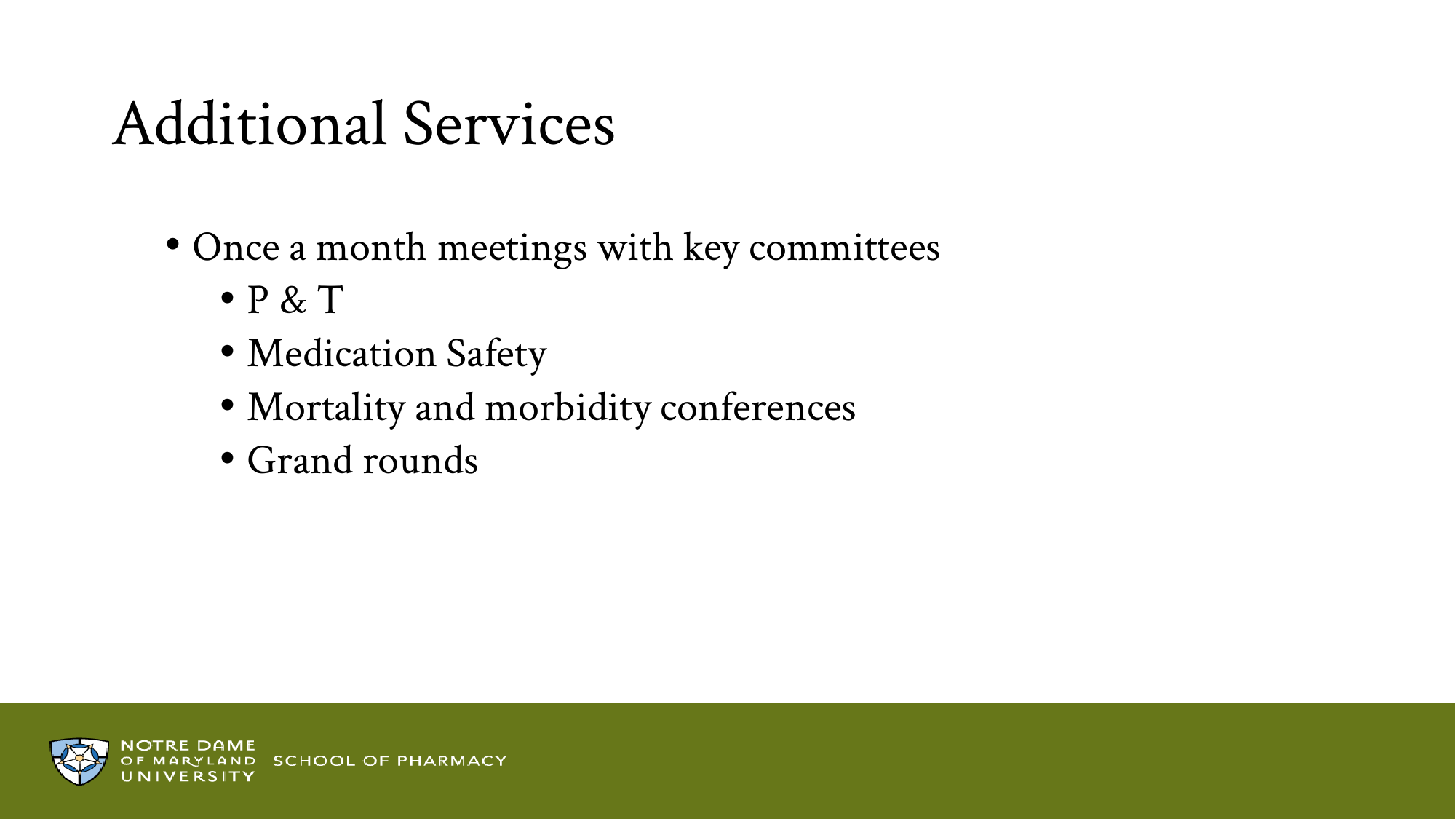

# Additional Services
Once a month meetings with key committees
P & T
Medication Safety
Mortality and morbidity conferences
Grand rounds